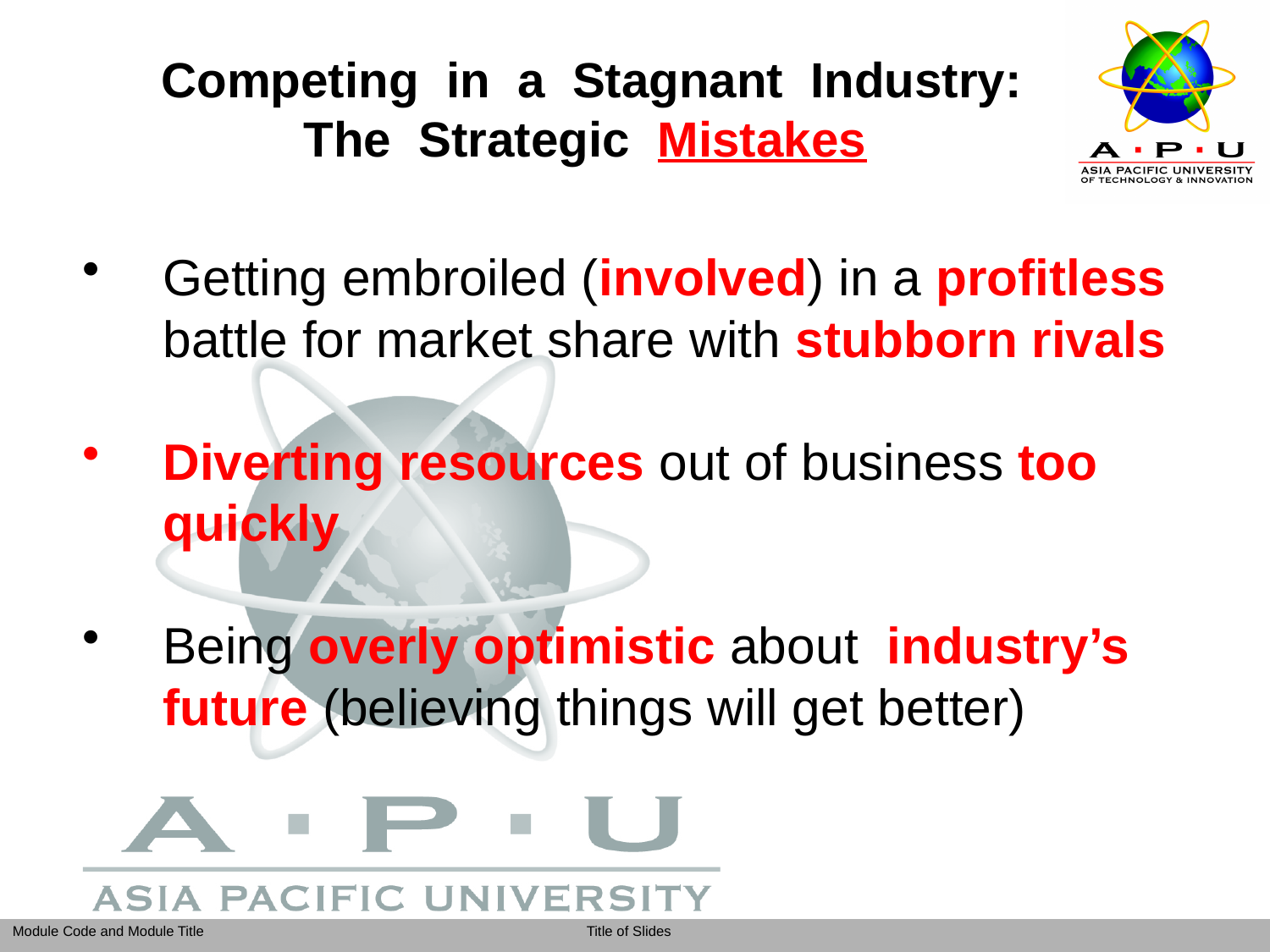

# Competing  in  a  Stagnant  Industry: The  Strategic  Mistakes
Getting embroiled (involved) in a profitless battle for market share with stubborn rivals
Diverting resources out of business too quickly
Being overly optimistic about  industry’s future (believing things will get better)